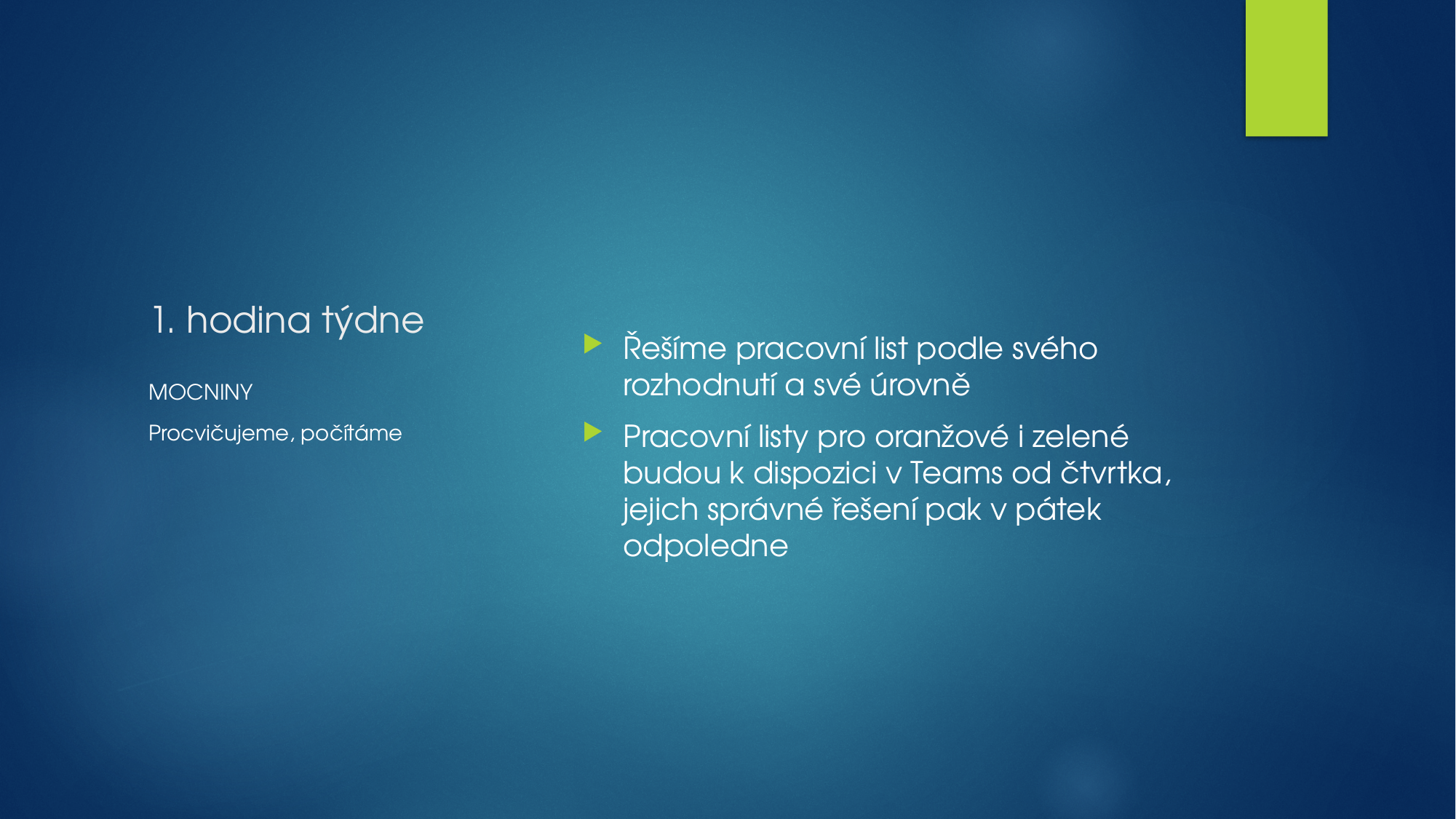

# 1. hodina týdne
Řešíme pracovní list podle svého rozhodnutí a své úrovně
Pracovní listy pro oranžové i zelené budou k dispozici v Teams od čtvrtka, jejich správné řešení pak v pátek odpoledne
MOCNINY
Procvičujeme, počítáme